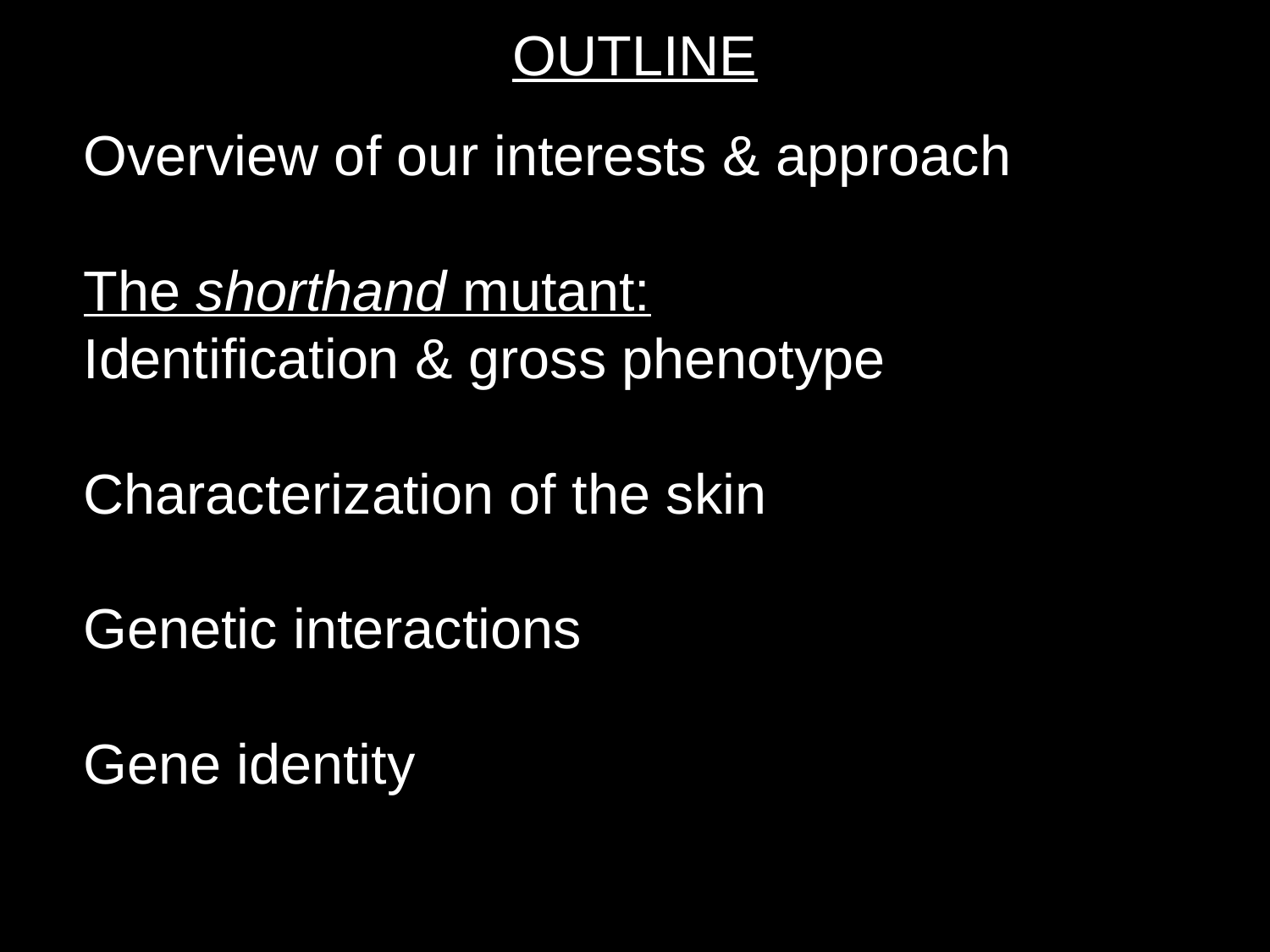

# OUTLINE
Overview of our interests & approach

The shorthand mutant:
Identification & gross phenotype

Characterization of the skin

Genetic interactions

Gene identity